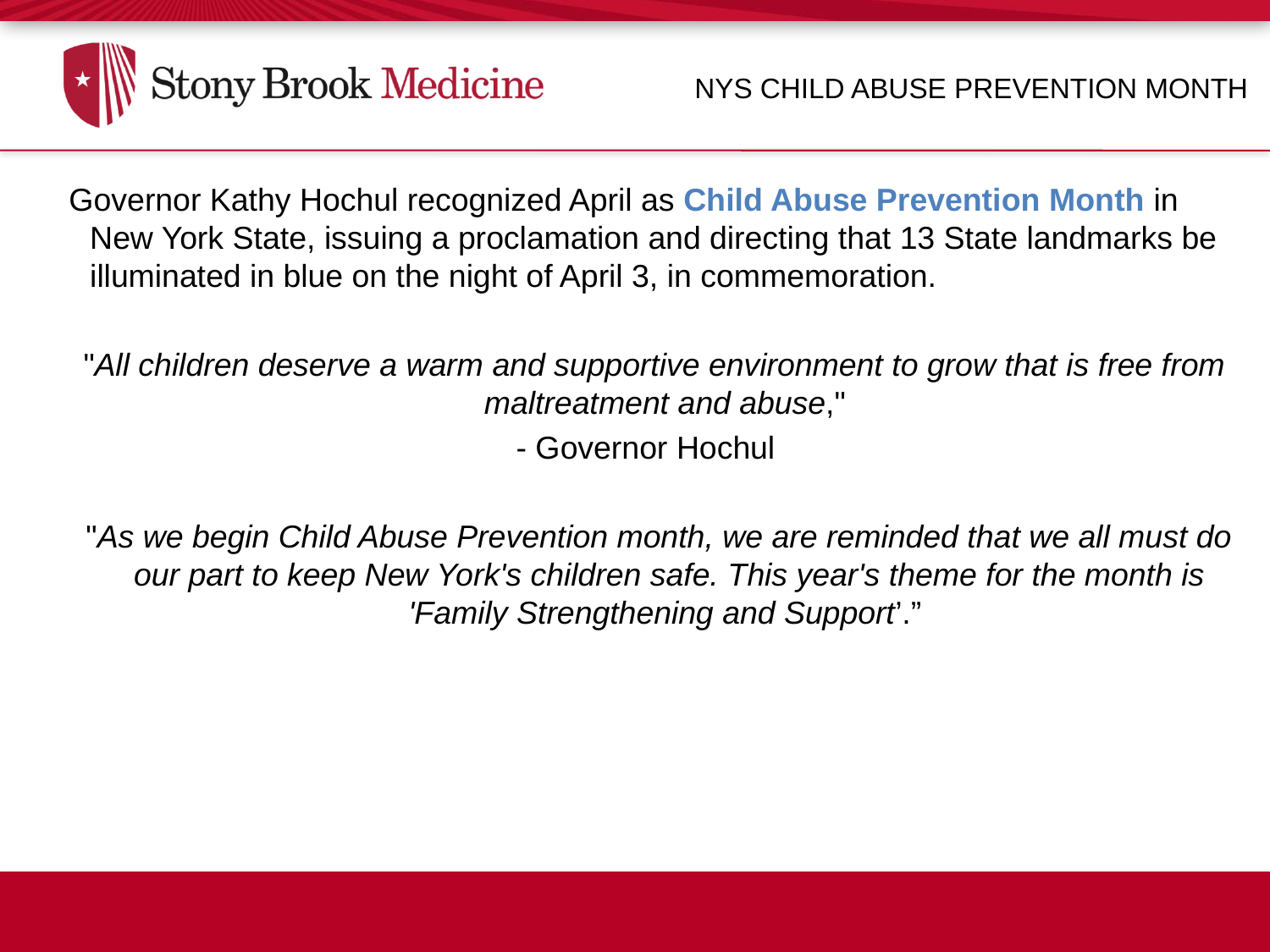

NYS CHILD ABUSE prevention month
   Governor Kathy Hochul recognized April as Child Abuse Prevention Month in New York State, issuing a proclamation and directing that 13 State landmarks be illuminated in blue on the night of April 3, in commemoration.

  "All children deserve a warm and supportive environment to grow that is free from maltreatment and abuse,"
- Governor Hochul

   "As we begin Child Abuse Prevention month, we are reminded that we all must do our part to keep New York's children safe. This year's theme for the month is 'Family Strengthening and Support’.”